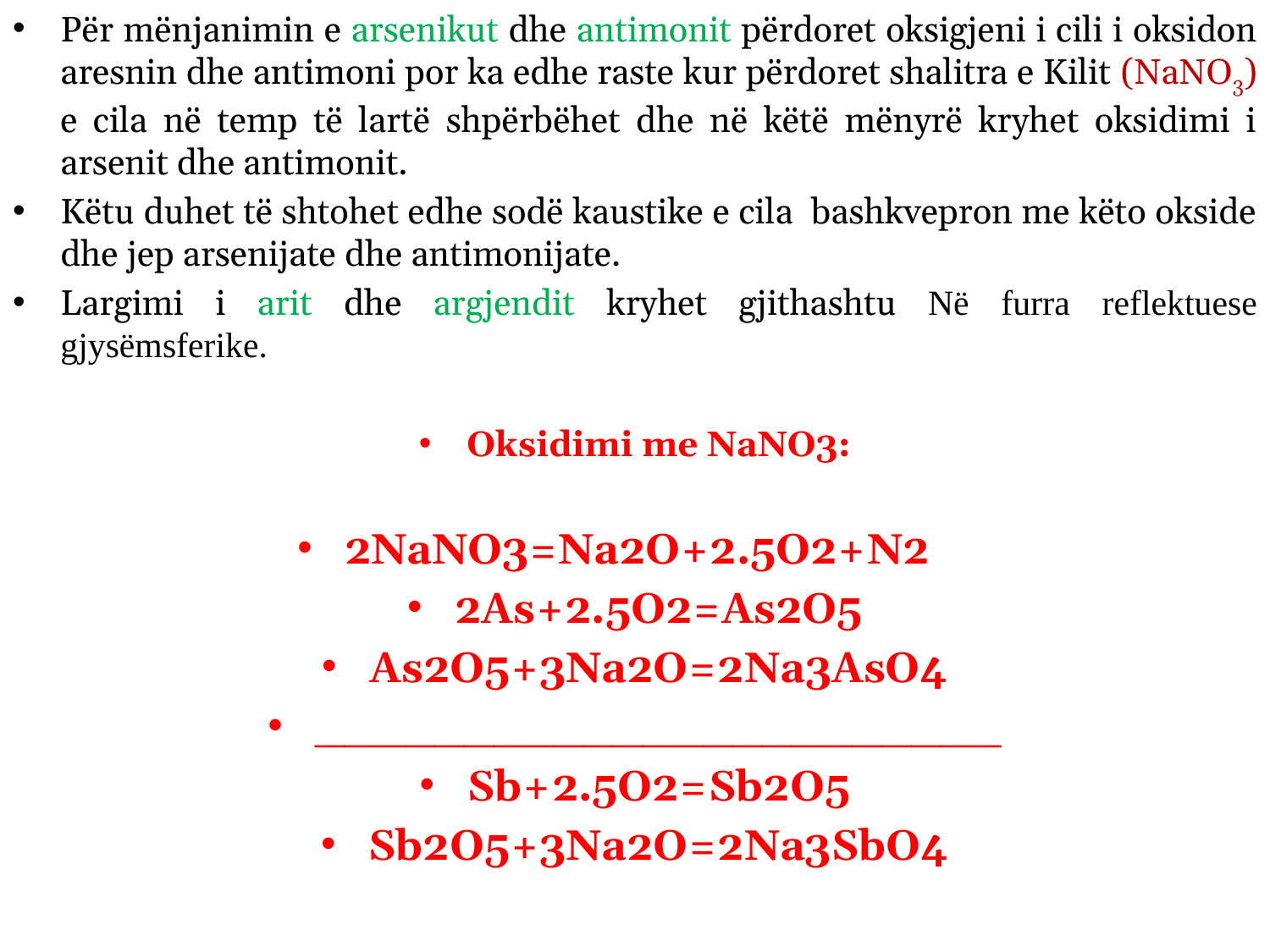

Për mënjanimin e arsenikut dhe antimonit përdoret oksigjeni i cili i oksidon aresnin dhe antimoni por ka edhe raste kur përdoret shalitra e Kilit (NaNO3) e cila në temp të lartë shpërbëhet dhe në këtë mënyrë kryhet oksidimi i arsenit dhe antimonit.
Këtu duhet të shtohet edhe sodë kaustike e cila  bashkvepron me këto okside dhe jep arsenijate dhe antimonijate.
Largimi i arit dhe argjendit kryhet gjithashtu Në furra reflektuese gjysëmsferike.

Oksidimi me NaNO3:

2NaNO3=Na2O+2.5O2+N2
2As+2.5O2=As2O5
As2O5+3Na2O=2Na3AsO4
_______________________
Sb+2.5O2=Sb2O5
Sb2O5+3Na2O=2Na3SbO4